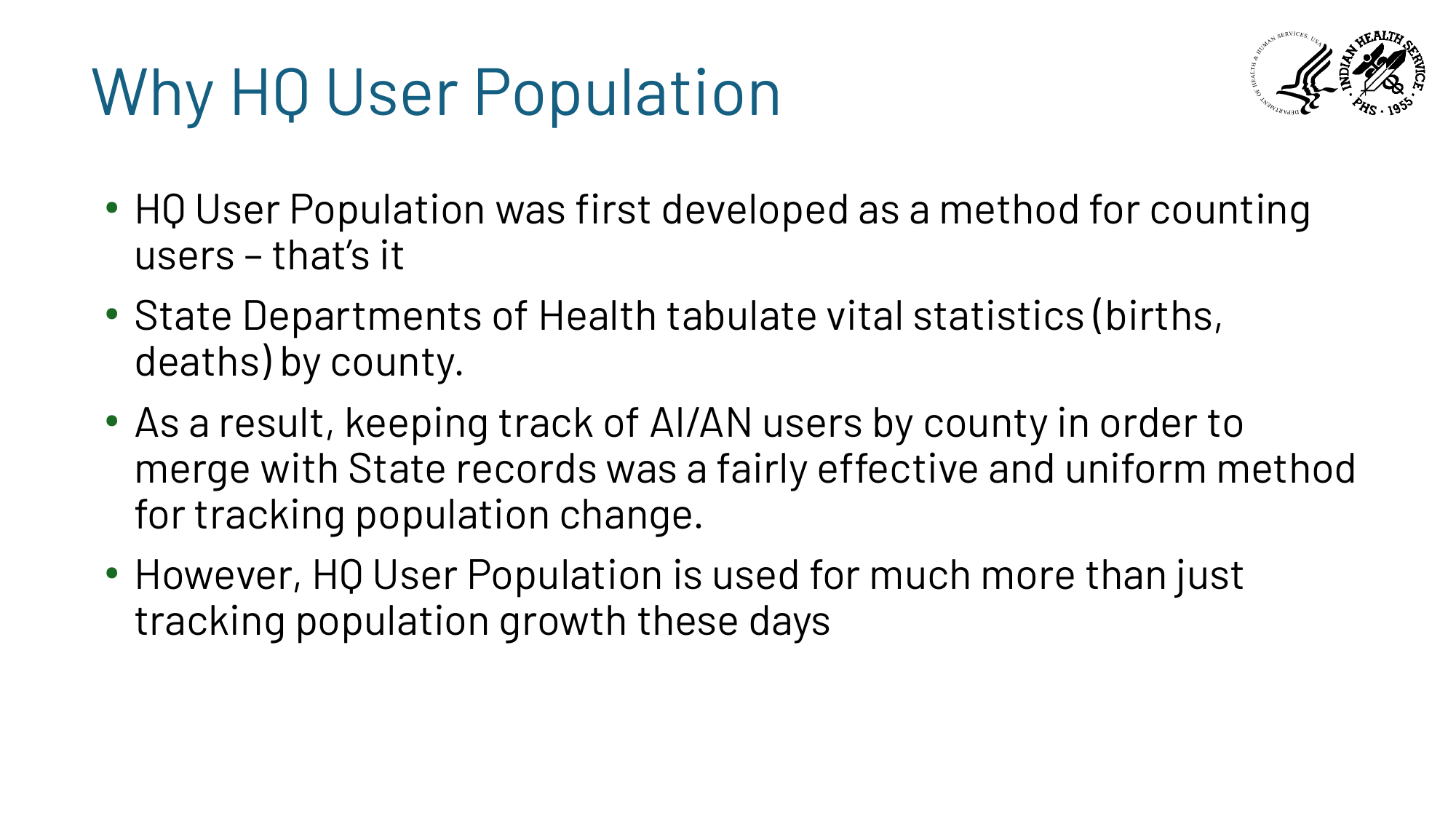

# Why HQ User Population

HQ User Population was first developed as a method for counting users – that’s it
State Departments of Health tabulate vital statistics (births, deaths) by county.
As a result, keeping track of AI/AN users by county in order to merge with State records was a fairly effective and uniform method for tracking population change.
However, HQ User Population is used for much more than just tracking population growth these days